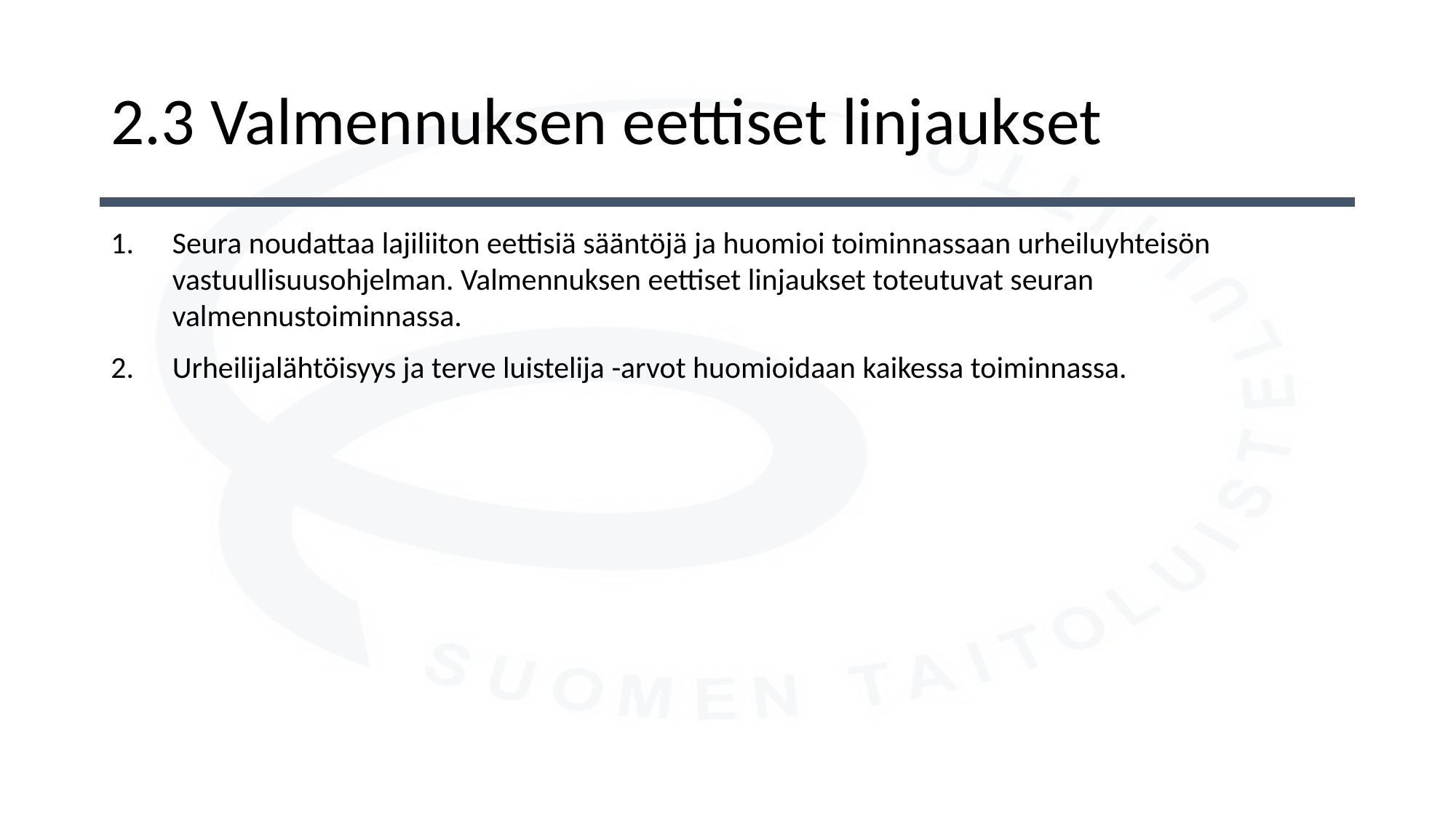

# 2.3 Valmennuksen eettiset linjaukset
Seura noudattaa lajiliiton eettisiä sääntöjä ja huomioi toiminnassaan urheiluyhteisön vastuullisuusohjelman. Valmennuksen eettiset linjaukset toteutuvat seuran valmennustoiminnassa.
Urheilijalähtöisyys ja terve luistelija -arvot huomioidaan kaikessa toiminnassa.